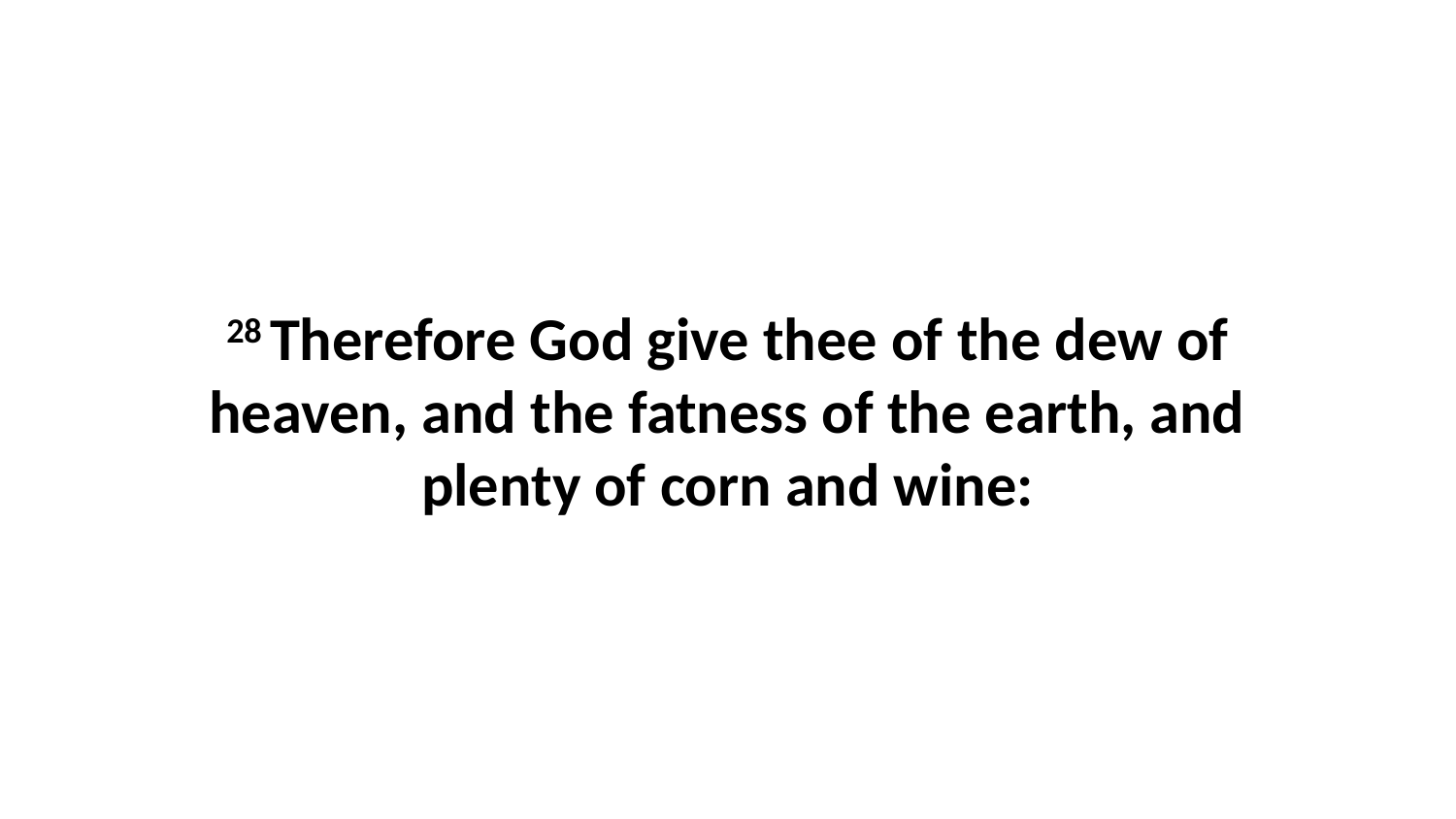

28 Therefore God give thee of the dew of heaven, and the fatness of the earth, and plenty of corn and wine: